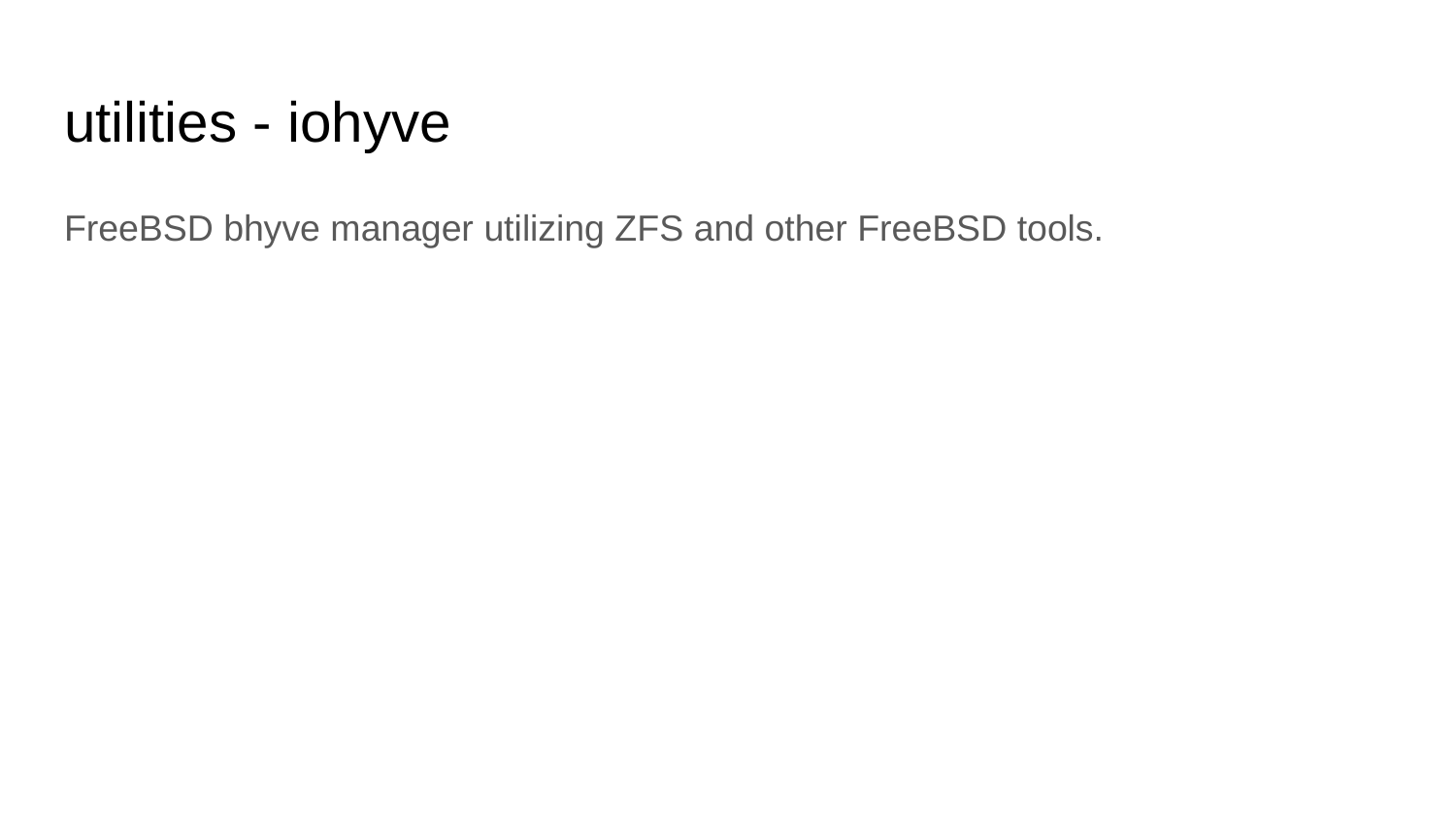

# utilities - iohyve
FreeBSD bhyve manager utilizing ZFS and other FreeBSD tools.